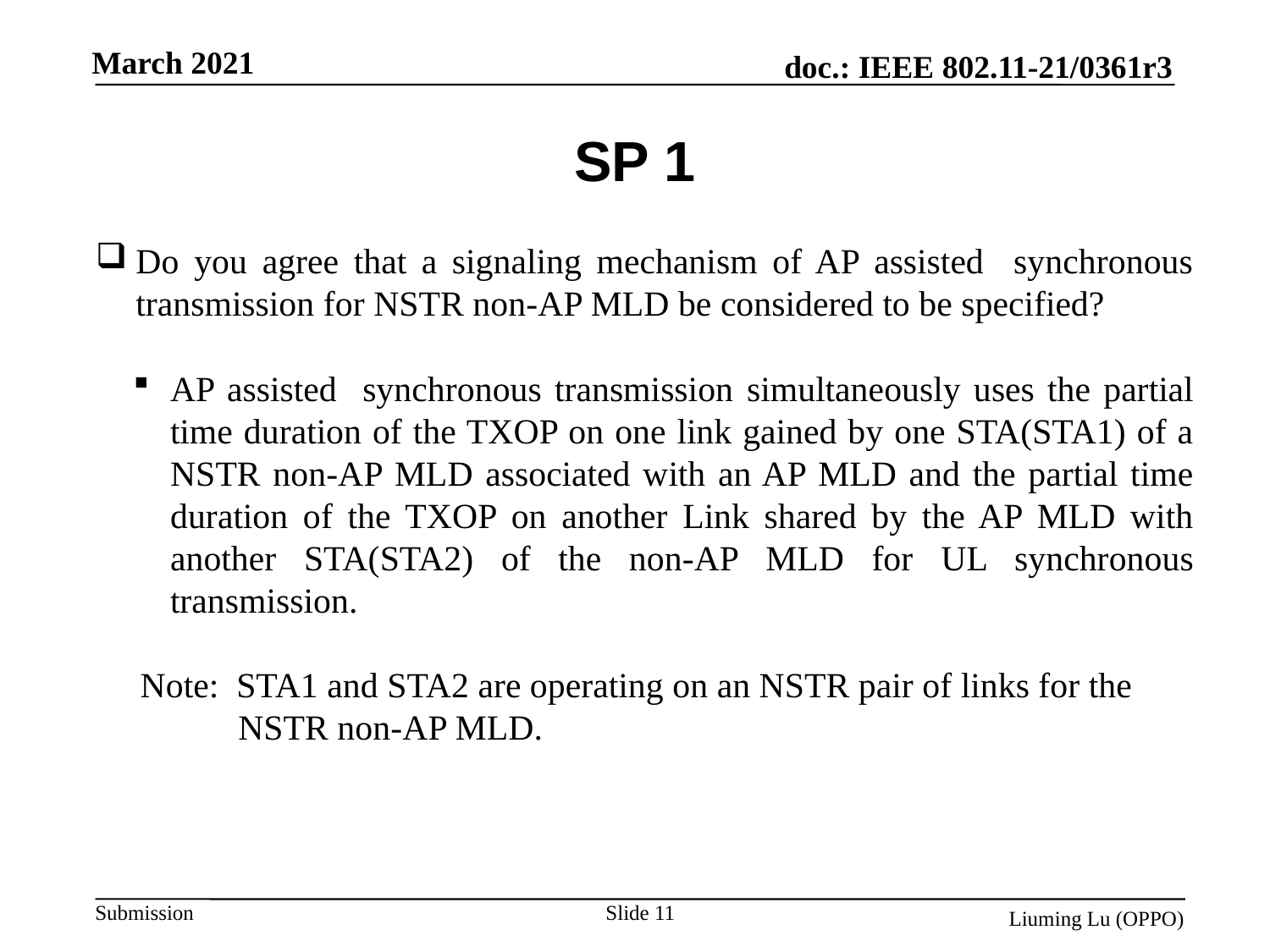

# SP 1
Do you agree that a signaling mechanism of AP assisted  synchronous transmission for NSTR non-AP MLD be considered to be specified?

AP assisted  synchronous transmission simultaneously uses the partial time duration of the TXOP on one link gained by one STA(STA1) of a NSTR non-AP MLD associated with an AP MLD and the partial time duration of the TXOP on another Link shared by the AP MLD with another STA(STA2) of the non-AP MLD for UL synchronous transmission.

     Note:  STA1 and STA2 are operating on an NSTR pair of links for the
                NSTR non-AP MLD.

Slide 11
Liuming Lu (OPPO)